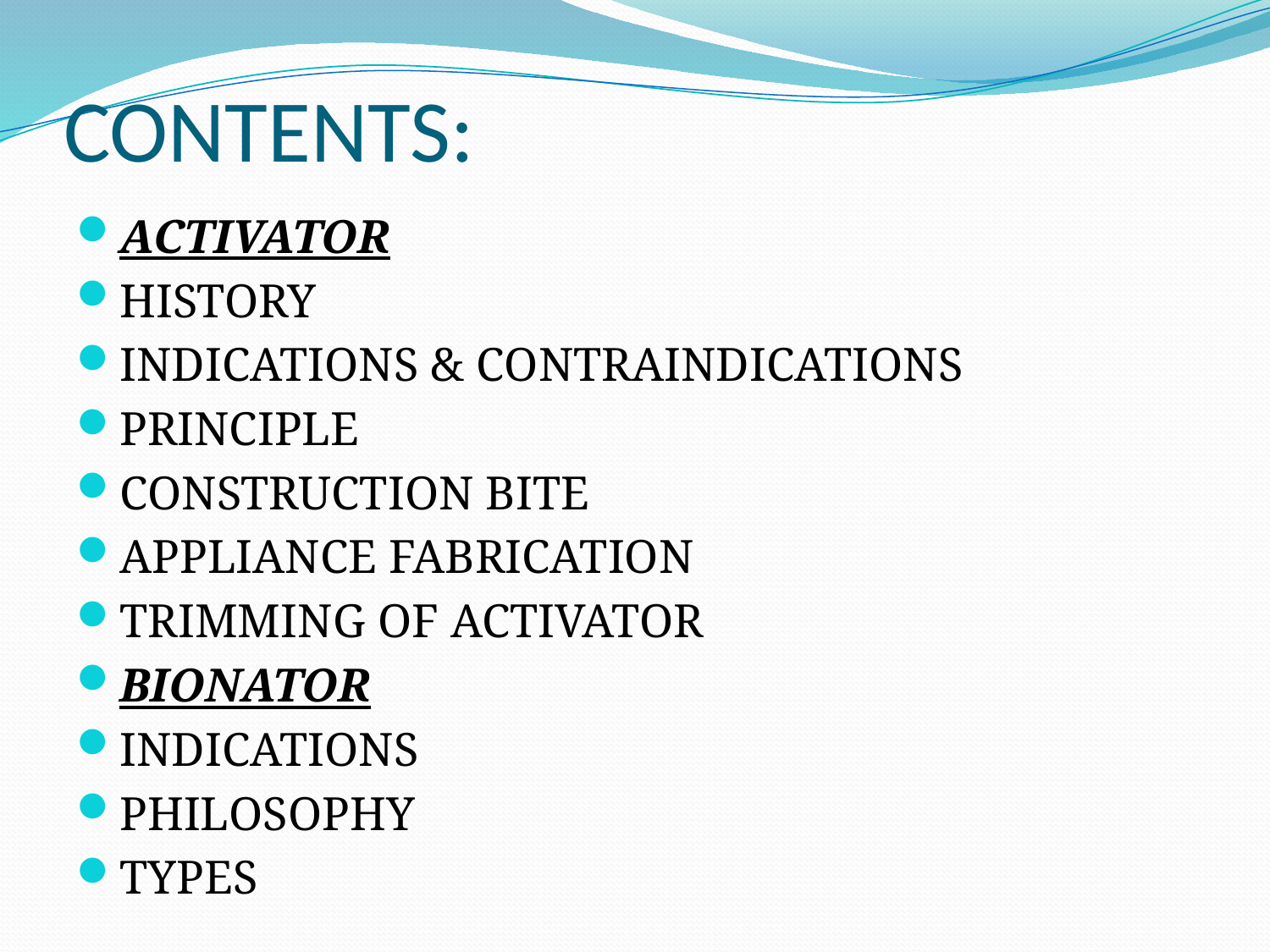

# CONTENTS:
ACTIVATOR
HISTORY
INDICATIONS & CONTRAINDICATIONS
PRINCIPLE
CONSTRUCTION BITE
APPLIANCE FABRICATION
TRIMMING OF ACTIVATOR
BIONATOR
INDICATIONS
PHILOSOPHY
TYPES